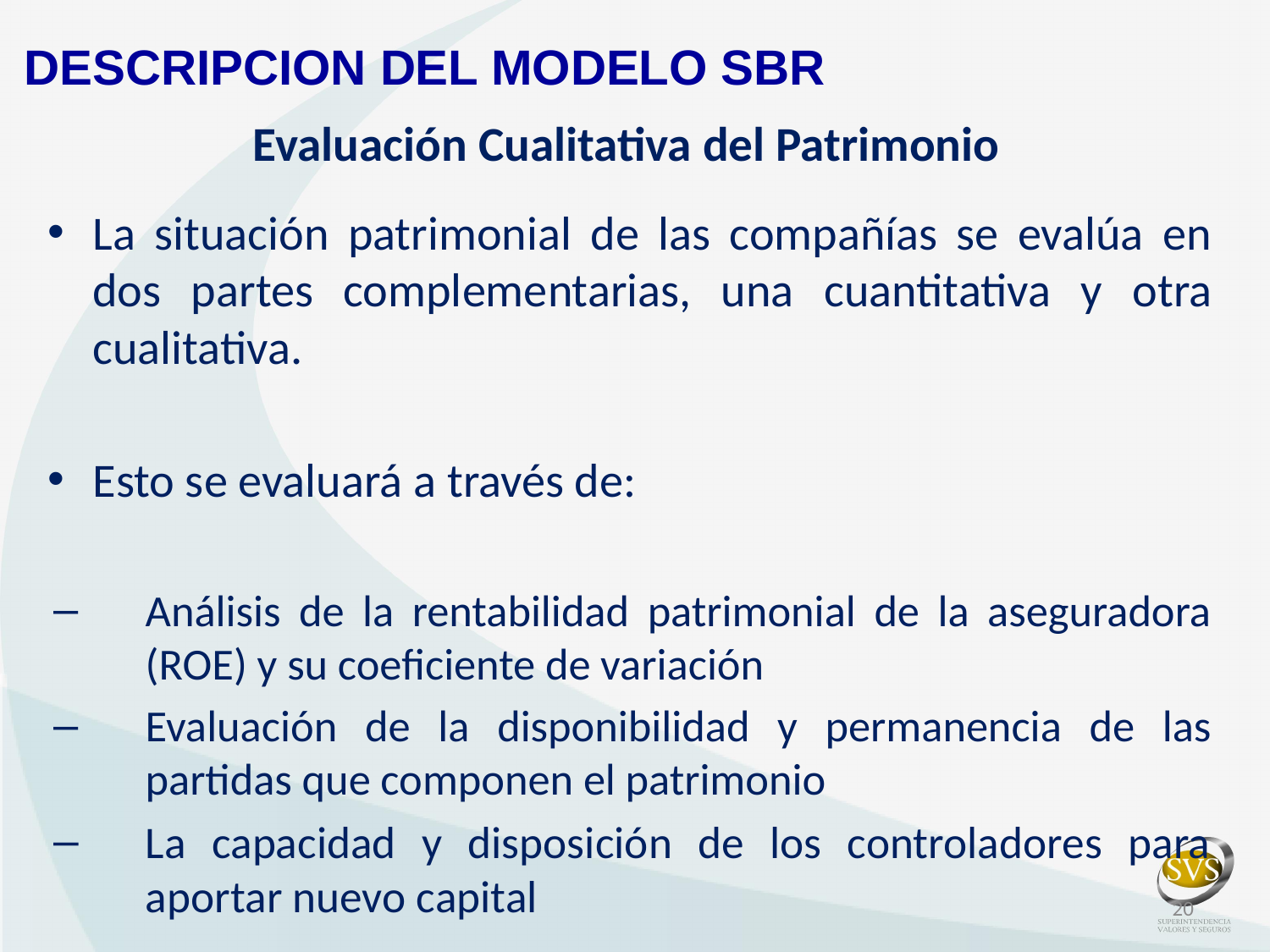

DESCRIPCION DEL MODELO SBR
# Evaluación Cualitativa del Patrimonio
La situación patrimonial de las compañías se evalúa en dos partes complementarias, una cuantitativa y otra cualitativa.

Esto se evaluará a través de:

Análisis de la rentabilidad patrimonial de la aseguradora (ROE) y su coeficiente de variación
Evaluación de la disponibilidad y permanencia de las partidas que componen el patrimonio
La capacidad y disposición de los controladores para aportar nuevo capital

20